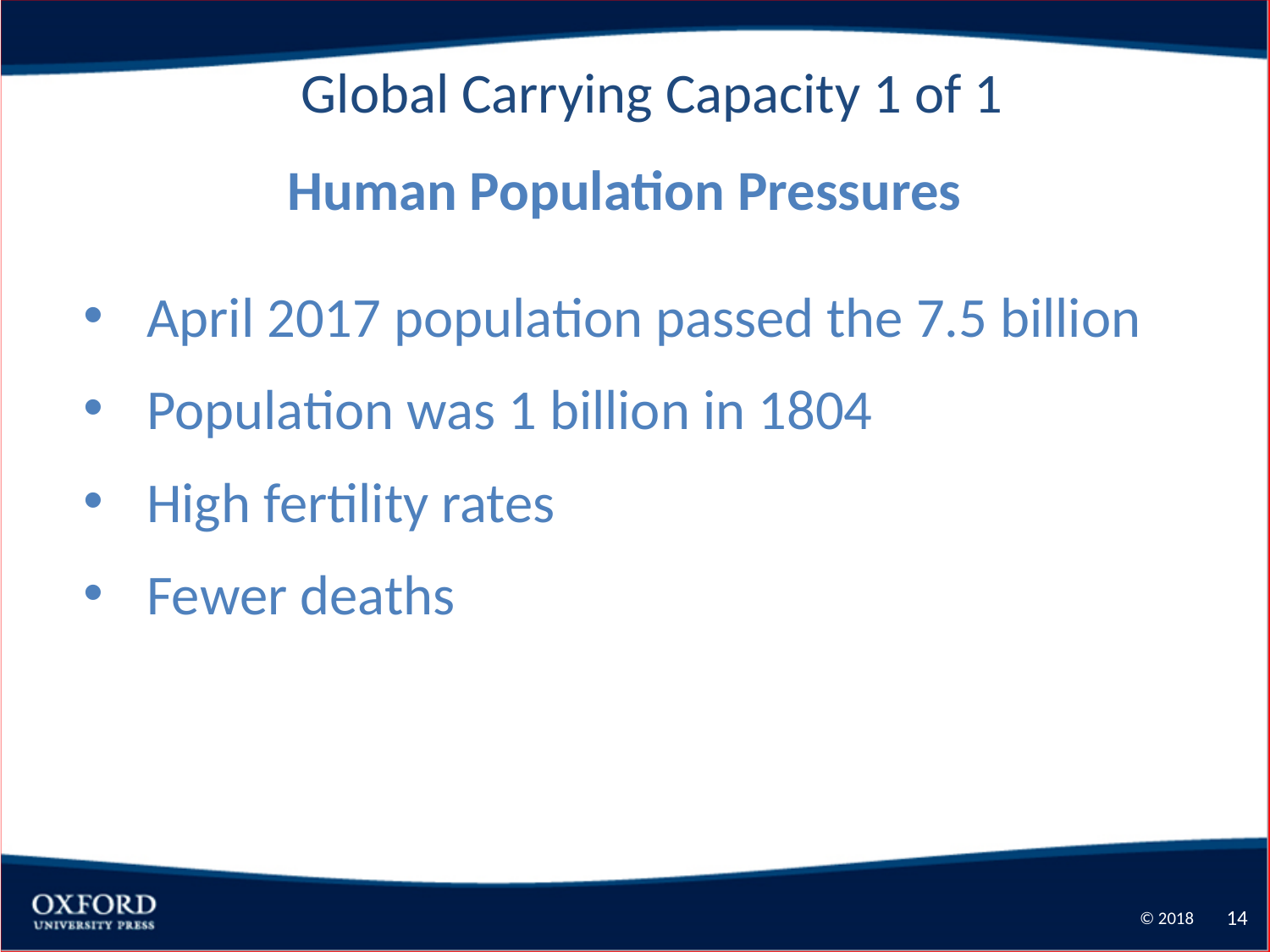

Global Carrying Capacity 1 of 1
Human Population Pressures
April 2017 population passed the 7.5 billion
Population was 1 billion in 1804
High fertility rates
Fewer deaths